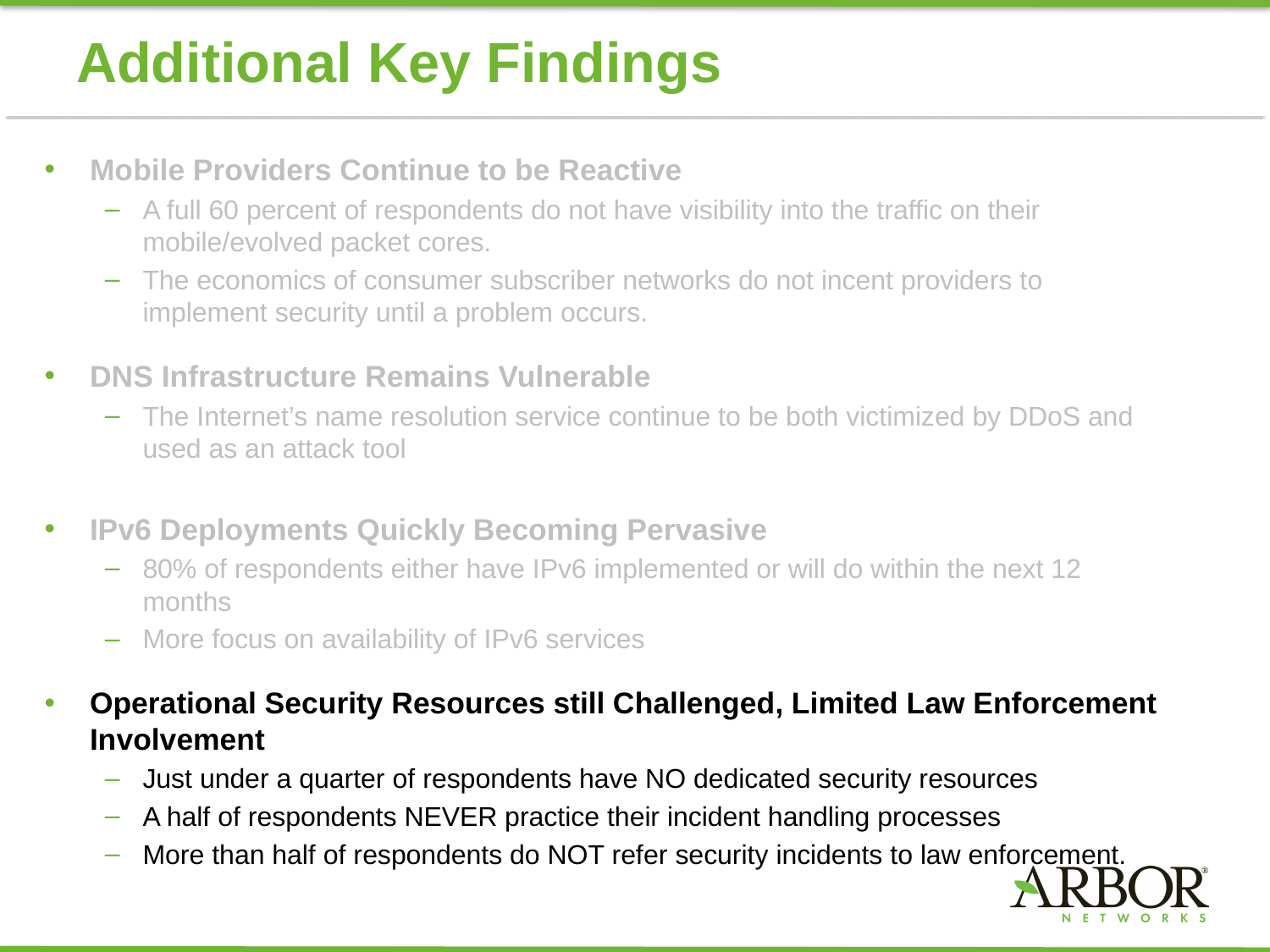

# Additional Key Findings
Mobile Providers Continue to be Reactive
A full 60 percent of respondents do not have visibility into the traffic on their mobile/evolved packet cores.
The economics of consumer subscriber networks do not incent providers to implement security until a problem occurs.

DNS Infrastructure Remains Vulnerable
The Internet’s name resolution service continue to be both victimized by DDoS and used as an attack tool

IPv6 Deployments Quickly Becoming Pervasive
80% of respondents either have IPv6 implemented or will do within the next 12 months
More focus on availability of IPv6 services

Operational Security Resources still Challenged, Limited Law Enforcement Involvement
Just under a quarter of respondents have NO dedicated security resources
A half of respondents NEVER practice their incident handling processes
More than half of respondents do NOT refer security incidents to law enforcement.